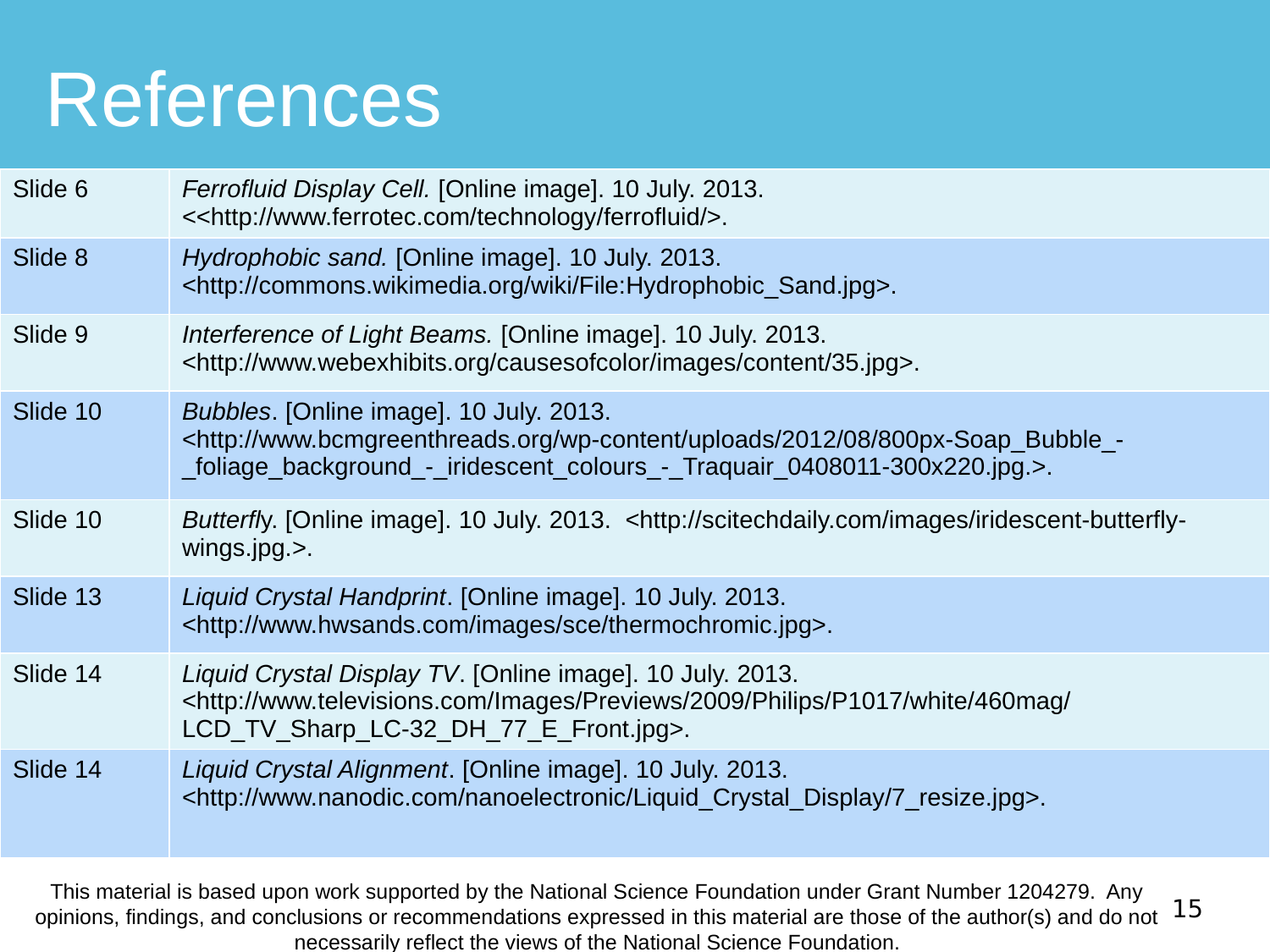

# References
| Slide 6 | Ferrofluid Display Cell. [Online image]. 10 July. 2013. <<http://www.ferrotec.com/technology/ferrofluid/>. |
| --- | --- |
| Slide 8 | Hydrophobic sand. [Online image]. 10 July. 2013. <http://commons.wikimedia.org/wiki/File:Hydrophobic\_Sand.jpg>. |
| Slide 9 | Interference of Light Beams. [Online image]. 10 July. 2013. <http://www.webexhibits.org/causesofcolor/images/content/35.jpg>. |
| Slide 10 | Bubbles. [Online image]. 10 July. 2013. <http://www.bcmgreenthreads.org/wp-content/uploads/2012/08/800px-Soap\_Bubble\_-\_foliage\_background\_-\_iridescent\_colours\_-\_Traquair\_0408011-300x220.jpg.>. |
| Slide 10 | Butterfly. [Online image]. 10 July. 2013. <http://scitechdaily.com/images/iridescent-butterfly-wings.jpg.>. |
| Slide 13 | Liquid Crystal Handprint. [Online image]. 10 July. 2013. <http://www.hwsands.com/images/sce/thermochromic.jpg>. |
| Slide 14 | Liquid Crystal Display TV. [Online image]. 10 July. 2013. <http://www.televisions.com/Images/Previews/2009/Philips/P1017/white/460mag/LCD\_TV\_Sharp\_LC-32\_DH\_77\_E\_Front.jpg>. |
| Slide 14 | Liquid Crystal Alignment. [Online image]. 10 July. 2013. <http://www.nanodic.com/nanoelectronic/Liquid\_Crystal\_Display/7\_resize.jpg>. |
15
This material is based upon work supported by the National Science Foundation under Grant Number 1204279.  Any opinions, findings, and conclusions or recommendations expressed in this material are those of the author(s) and do not necessarily reflect the views of the National Science Foundation.